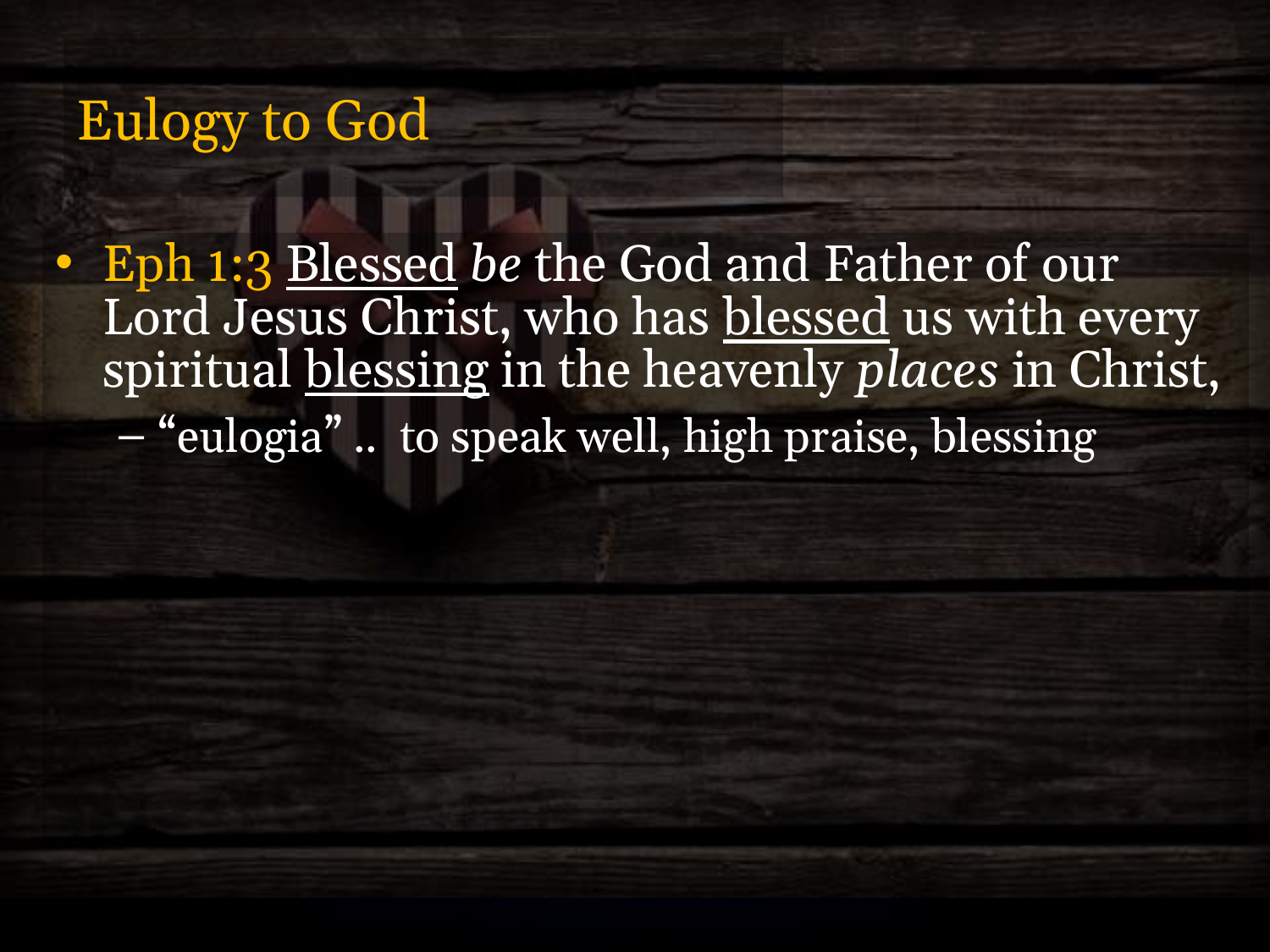

# Eulogy to God
Eph 1:3 Blessed be the God and Father of our Lord Jesus Christ, who has blessed us with every spiritual blessing in the heavenly places in Christ,
“eulogia” ..  to speak well, high praise, blessing